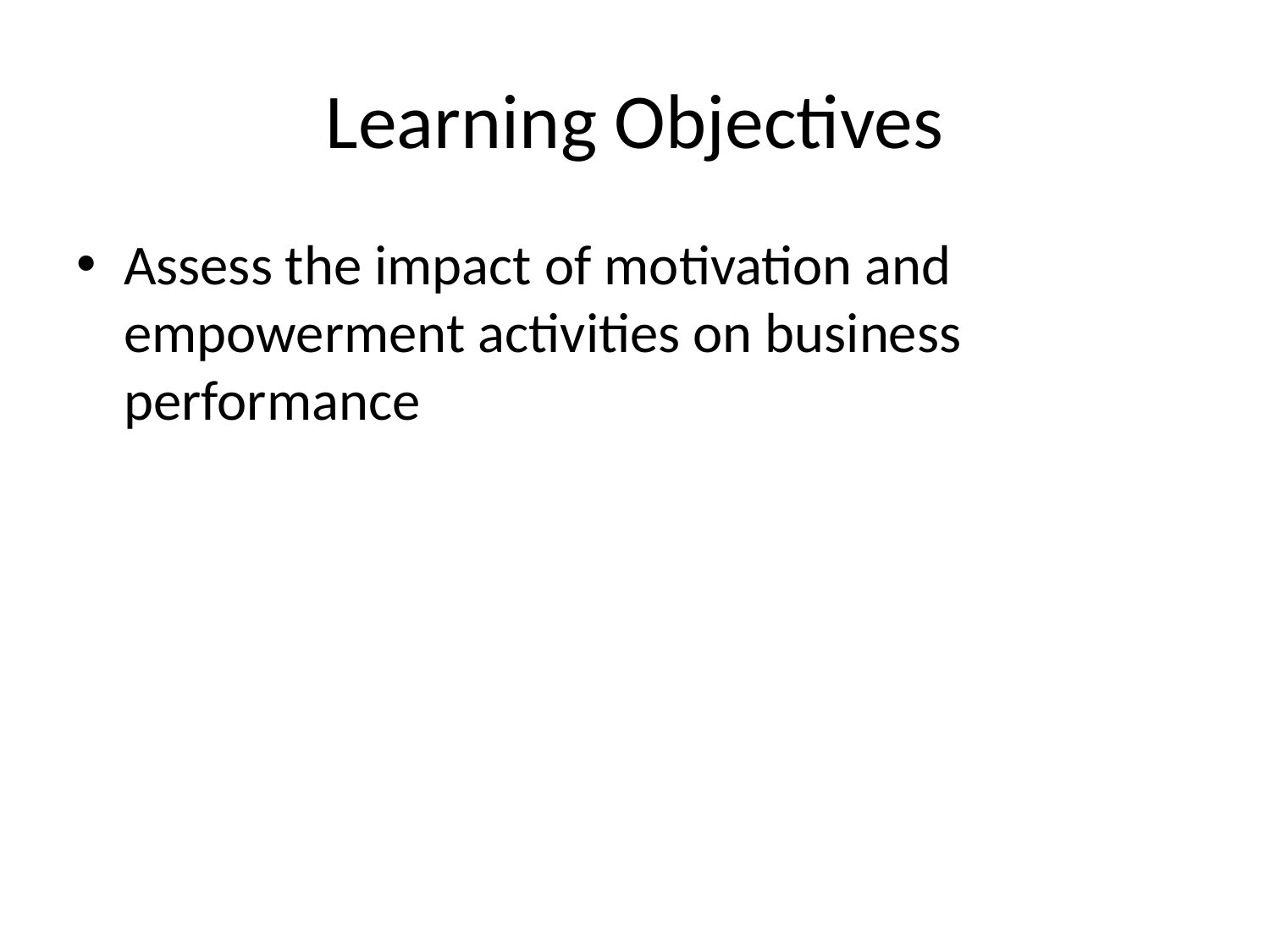

# Learning Objectives
Assess the impact of motivation and empowerment activities on business performance